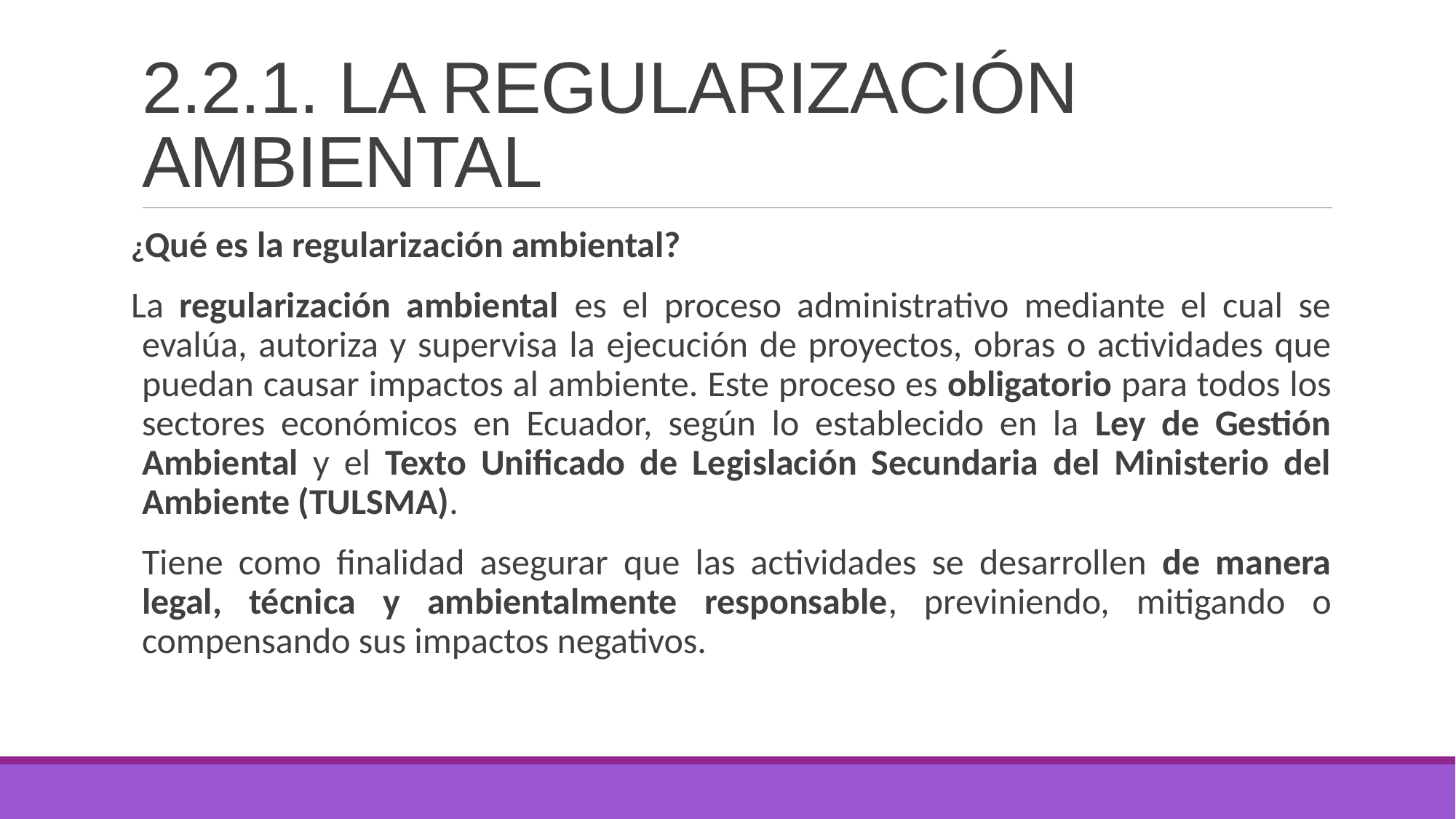

# 2.2.1. LA REGULARIZACIÓN AMBIENTAL
¿Qué es la regularización ambiental?
La regularización ambiental es el proceso administrativo mediante el cual se evalúa, autoriza y supervisa la ejecución de proyectos, obras o actividades que puedan causar impactos al ambiente. Este proceso es obligatorio para todos los sectores económicos en Ecuador, según lo establecido en la Ley de Gestión Ambiental y el Texto Unificado de Legislación Secundaria del Ministerio del Ambiente (TULSMA).
Tiene como finalidad asegurar que las actividades se desarrollen de manera legal, técnica y ambientalmente responsable, previniendo, mitigando o compensando sus impactos negativos.